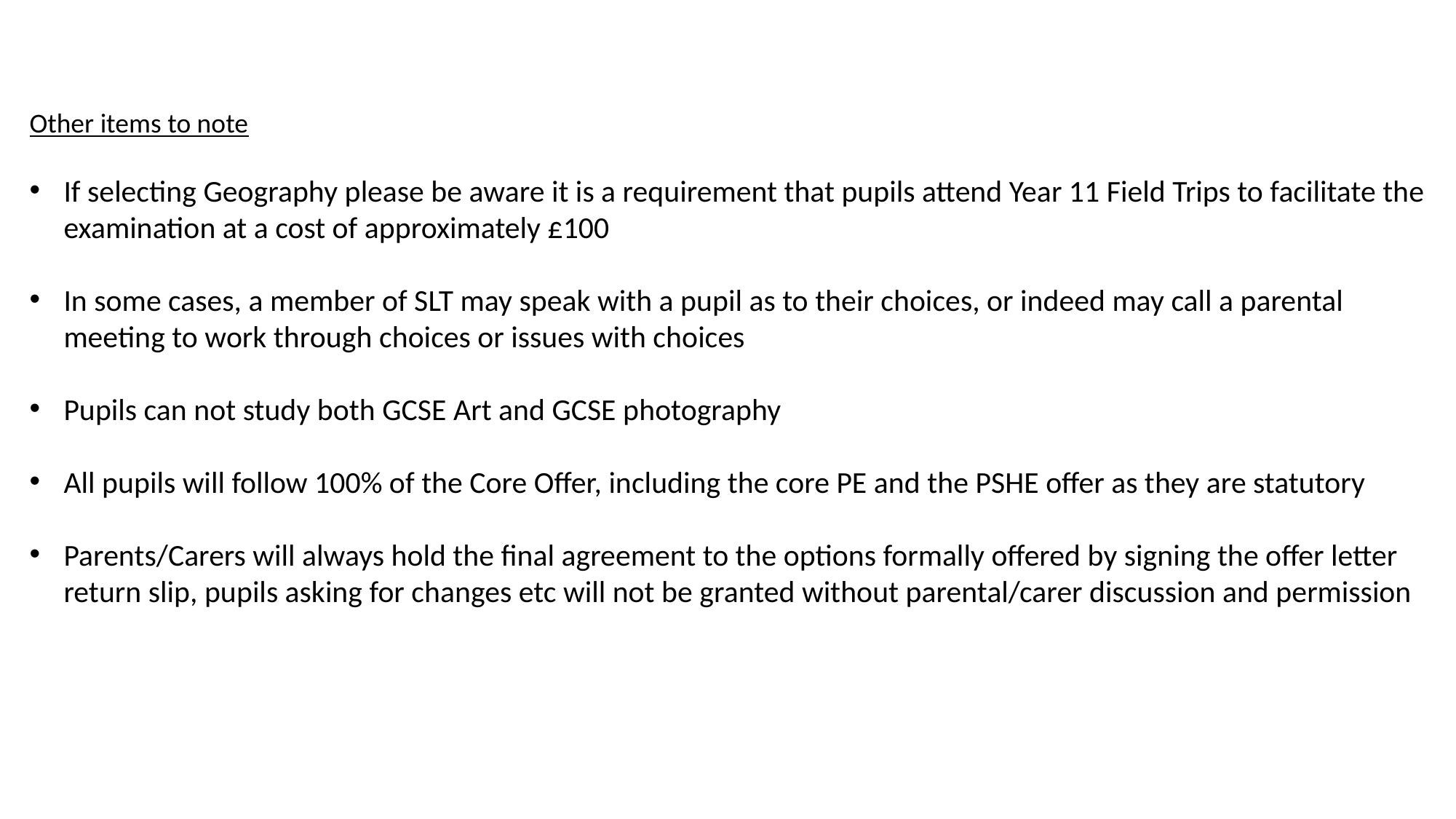

Other items to note

If selecting Geography please be aware it is a requirement that pupils attend Year 11 Field Trips to facilitate the examination at a cost of approximately £100

In some cases, a member of SLT may speak with a pupil as to their choices, or indeed may call a parental meeting to work through choices or issues with choices

Pupils can not study both GCSE Art and GCSE photography

All pupils will follow 100% of the Core Offer, including the core PE and the PSHE offer as they are statutory

Parents/Carers will always hold the final agreement to the options formally offered by signing the offer letter return slip, pupils asking for changes etc will not be granted without parental/carer discussion and permission